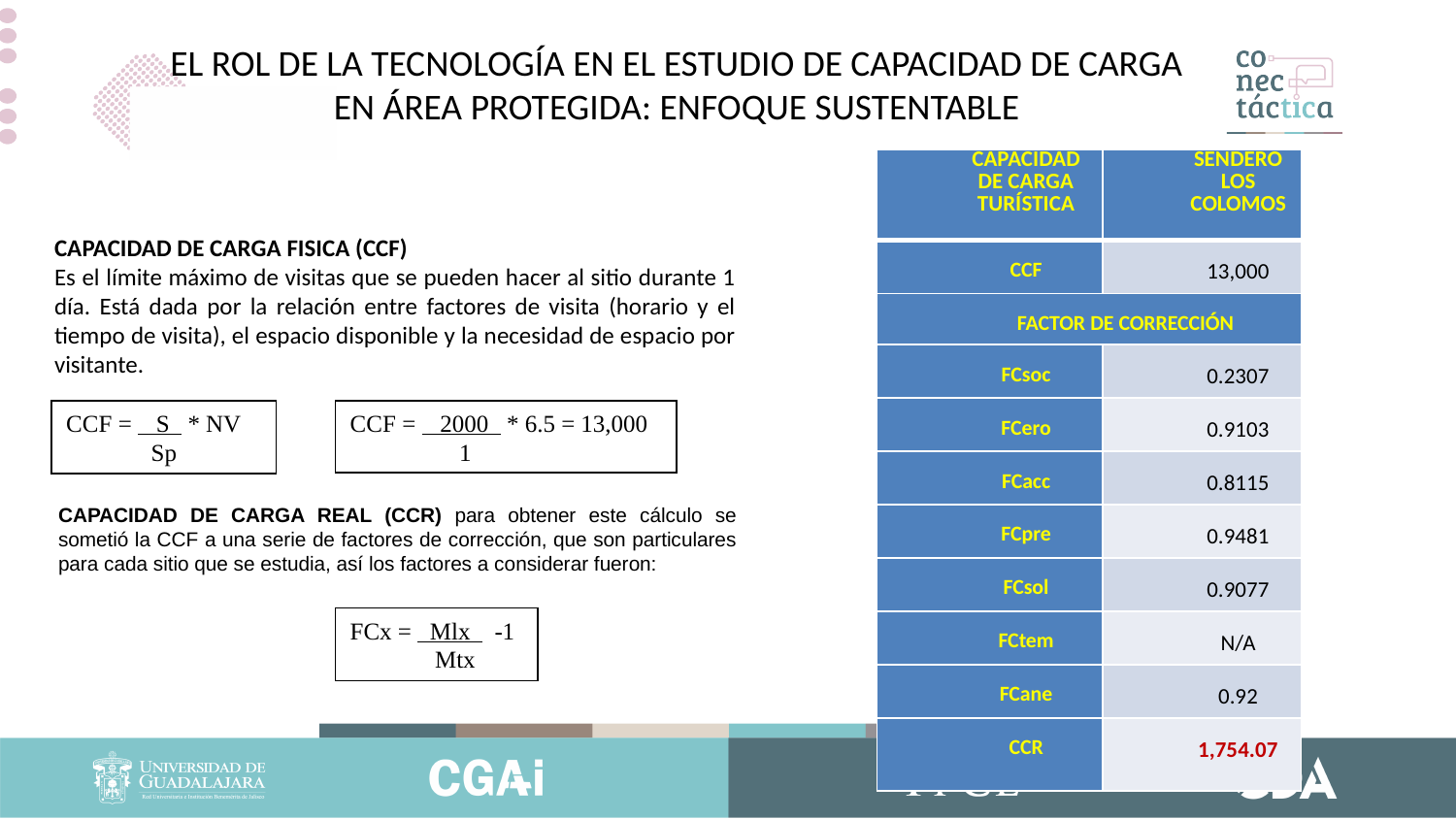

EL ROL DE LA TECNOLOGÍA EN EL ESTUDIO DE CAPACIDAD DE CARGA EN ÁREA PROTEGIDA: ENFOQUE SUSTENTABLE
| CAPACIDAD DE CARGA TURÍSTICA | SENDERO LOS COLOMOS |
| --- | --- |
| CCF | 13,000 |
| FACTOR DE CORRECCIÓN |  |
| FCsoc | 0.2307 |
| FCero | 0.9103 |
| FCacc | 0.8115 |
| FCpre | 0.9481 |
| FCsol | 0.9077 |
| FCtem | N/A |
| FCane | 0.92 |
| CCR | 1,754.07 |
CAPACIDAD DE CARGA FISICA (CCF)
Es el límite máximo de visitas que se pueden hacer al sitio durante 1 día. Está dada por la relación entre factores de visita (horario y el tiempo de visita), el espacio disponible y la necesidad de espacio por visitante.

CCF =    S   * NV
              Sp
CCF =    2000   * 6.5 = 13,000
                  1
CAPACIDAD DE CARGA REAL (CCR) para obtener este cálculo se sometió la CCF a una serie de factores de corrección, que son particulares para cada sitio que se estudia, así los factores a considerar fueron:

FCx =   Mlx    -1
              Mtx